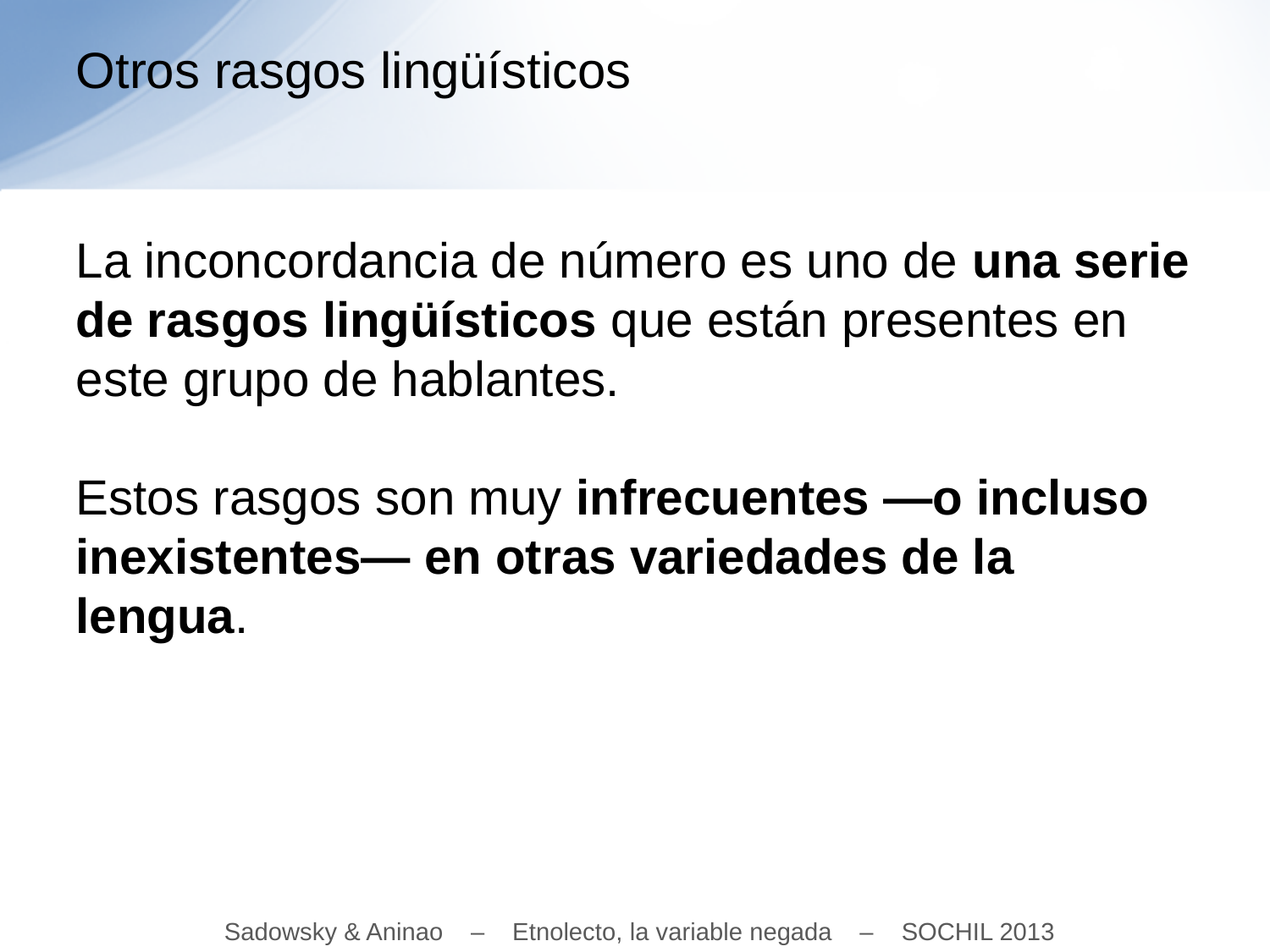

# Otros rasgos lingüísticos

La inconcordancia de número es uno de una serie de rasgos lingüísticos que están presentes en este grupo de hablantes.

Estos rasgos son muy infrecuentes —o incluso inexistentes— en otras variedades de la lengua.
Sadowsky & Aninao    –    Etnolecto, la variable negada    –    SOCHIL 2013